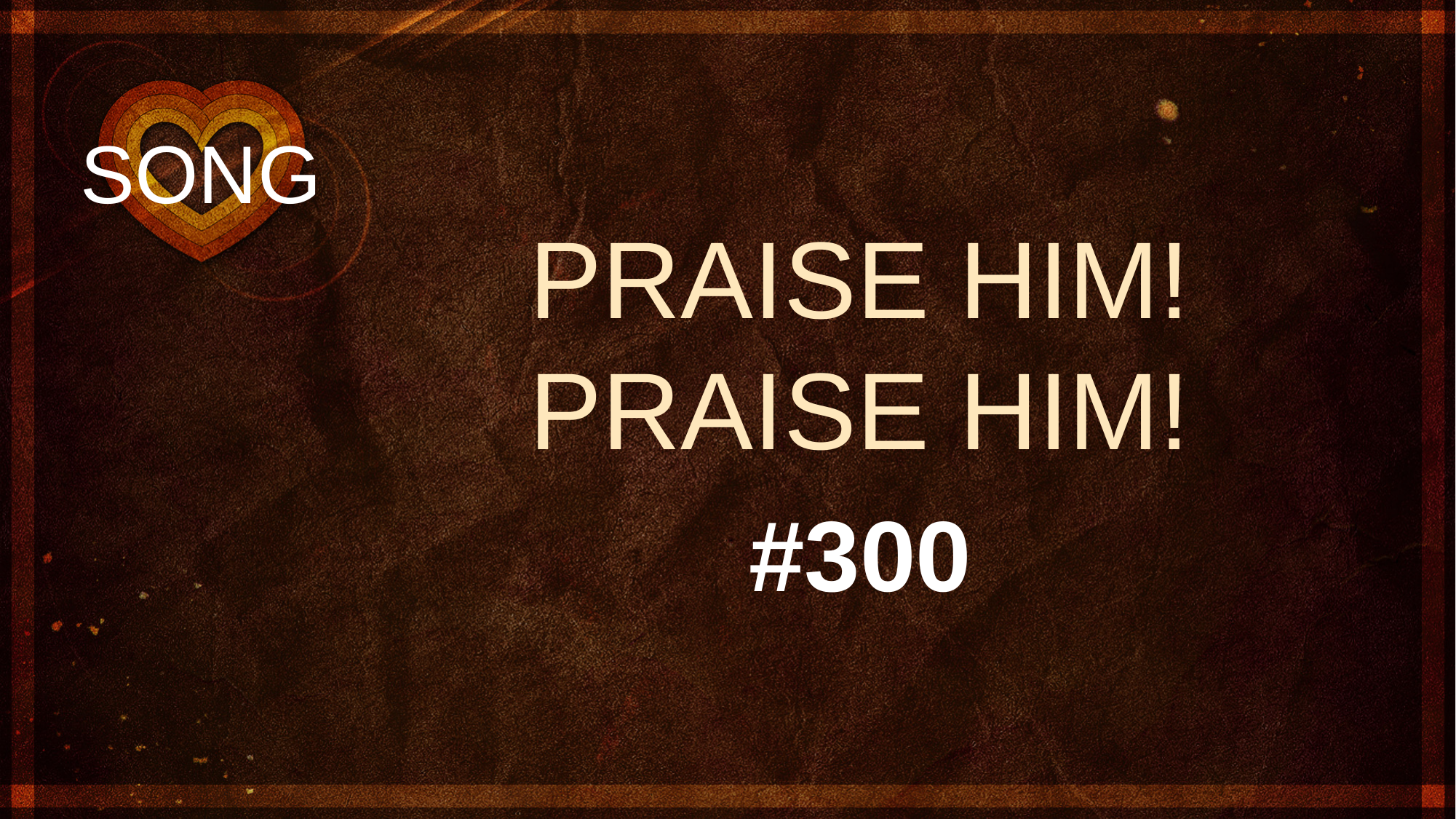

PRAISE HIM! PRAISE HIM!
#300
# SONG